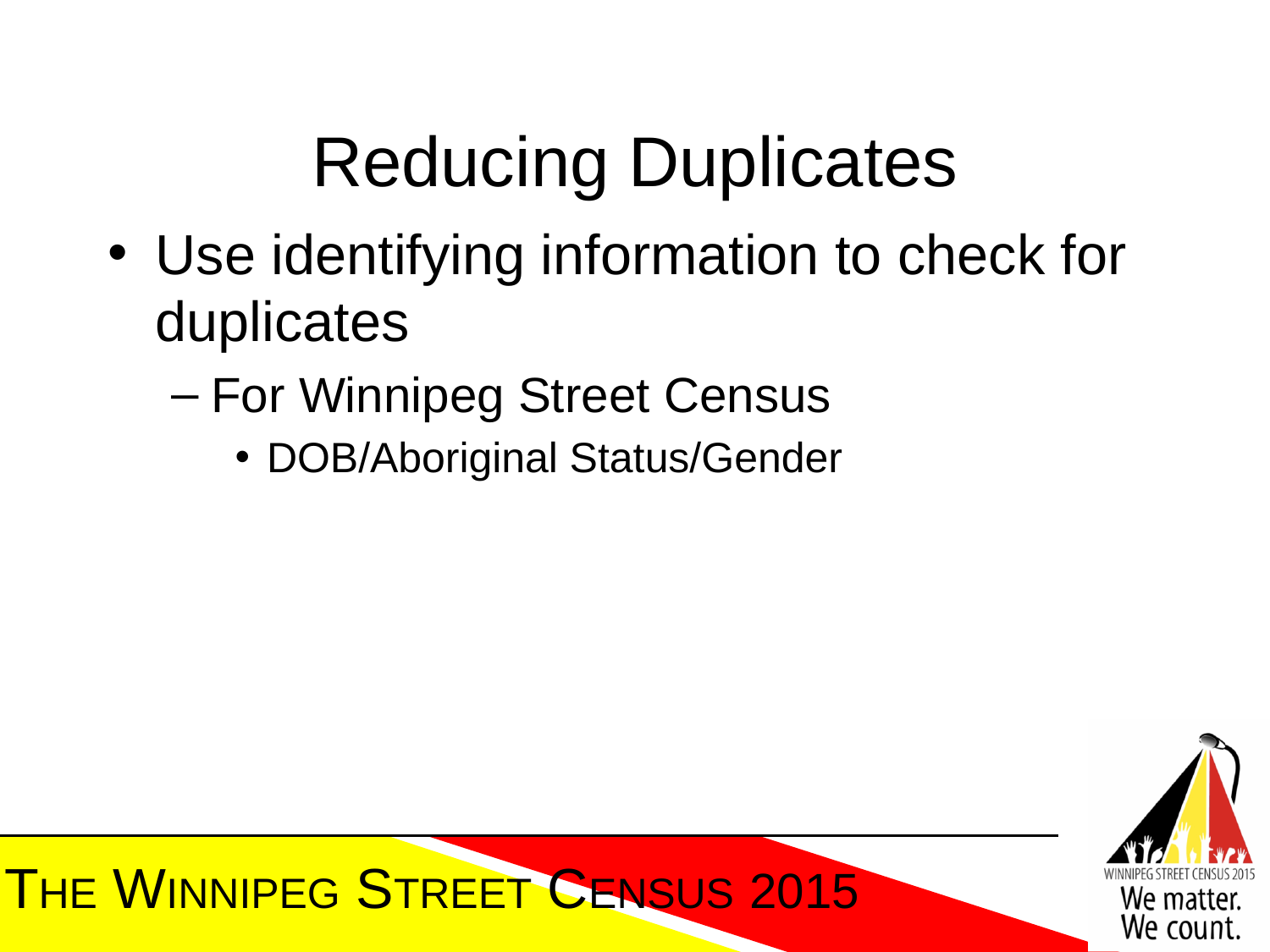

# Reducing Duplicates
Use identifying information to check for duplicates
For Winnipeg Street Census
DOB/Aboriginal Status/Gender